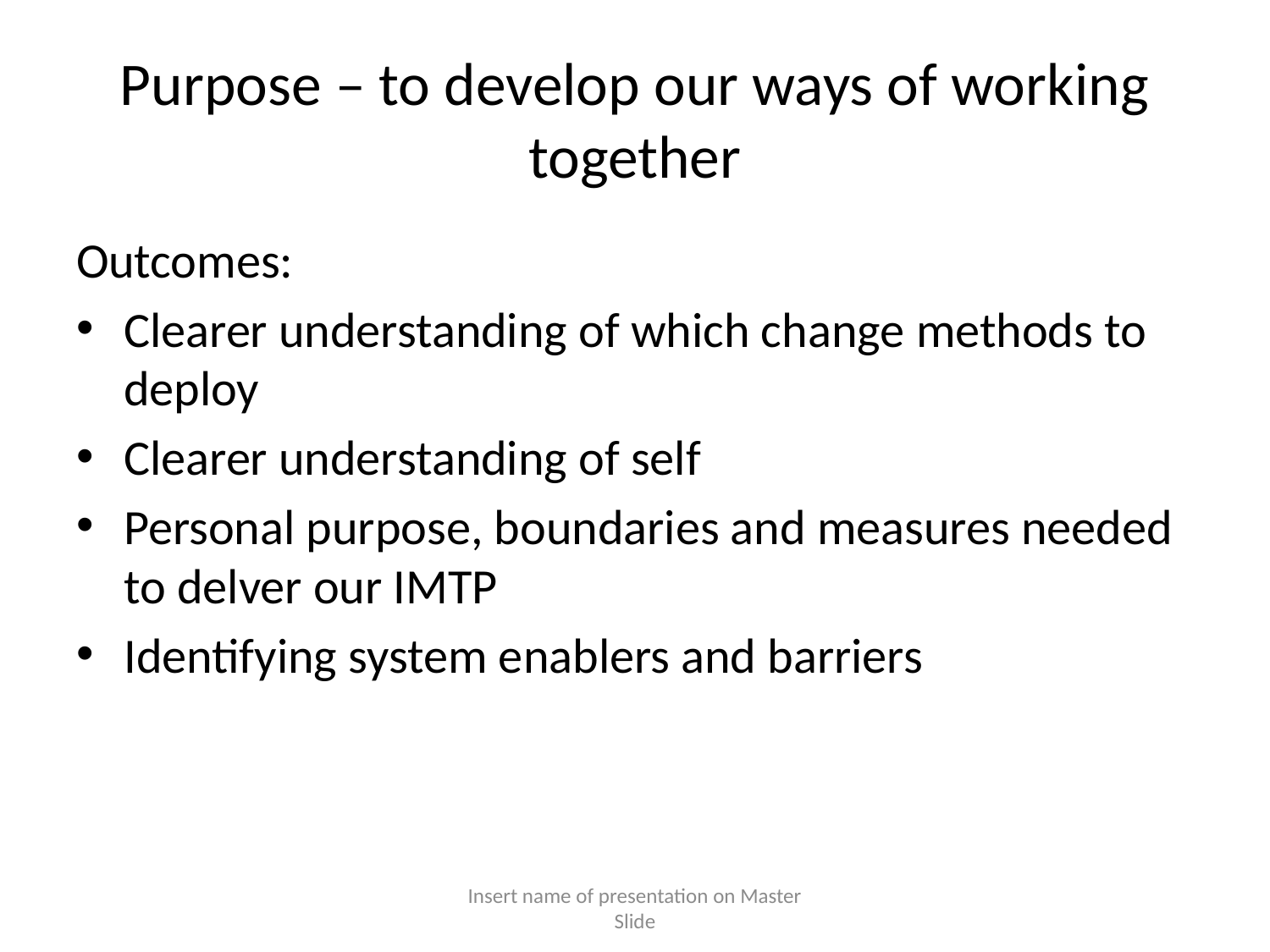

# Purpose – to develop our ways of working together
Outcomes:
Clearer understanding of which change methods to deploy
Clearer understanding of self
Personal purpose, boundaries and measures needed to delver our IMTP
Identifying system enablers and barriers
Insert name of presentation on Master Slide